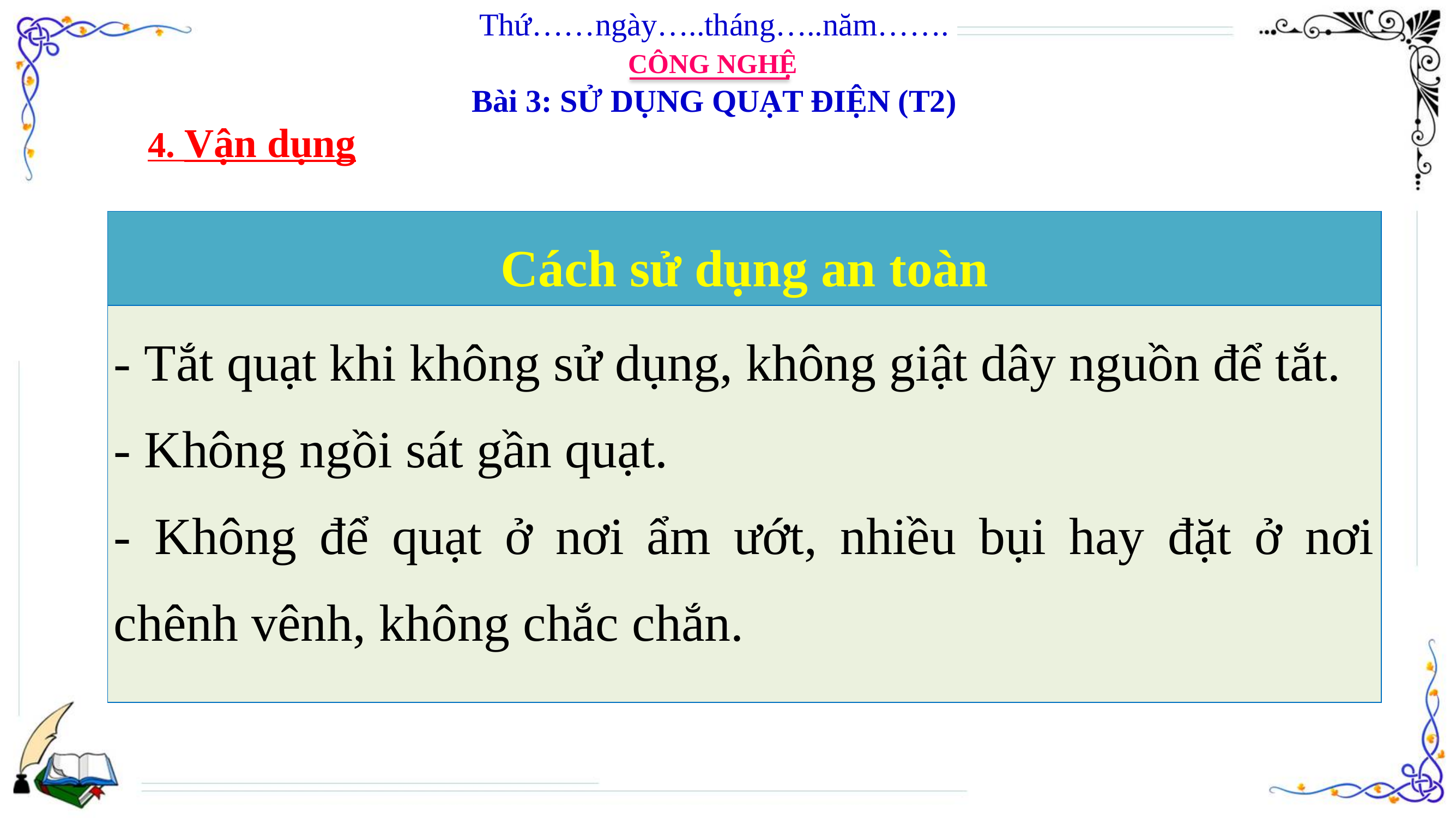

Thứ……ngày…..tháng…..năm…….
CÔNG NGHỆ
Bài 3: SỬ DỤNG QUẠT ĐIỆN (T2)
4. Vận dụng
| Cách sử dụng an toàn |
| --- |
| - Tắt quạt khi không sử dụng, không giật dây nguồn để tắt. - Không ngồi sát gần quạt. - Không để quạt ở nơi ẩm ướt, nhiều bụi hay đặt ở nơi chênh vênh, không chắc chắn. |